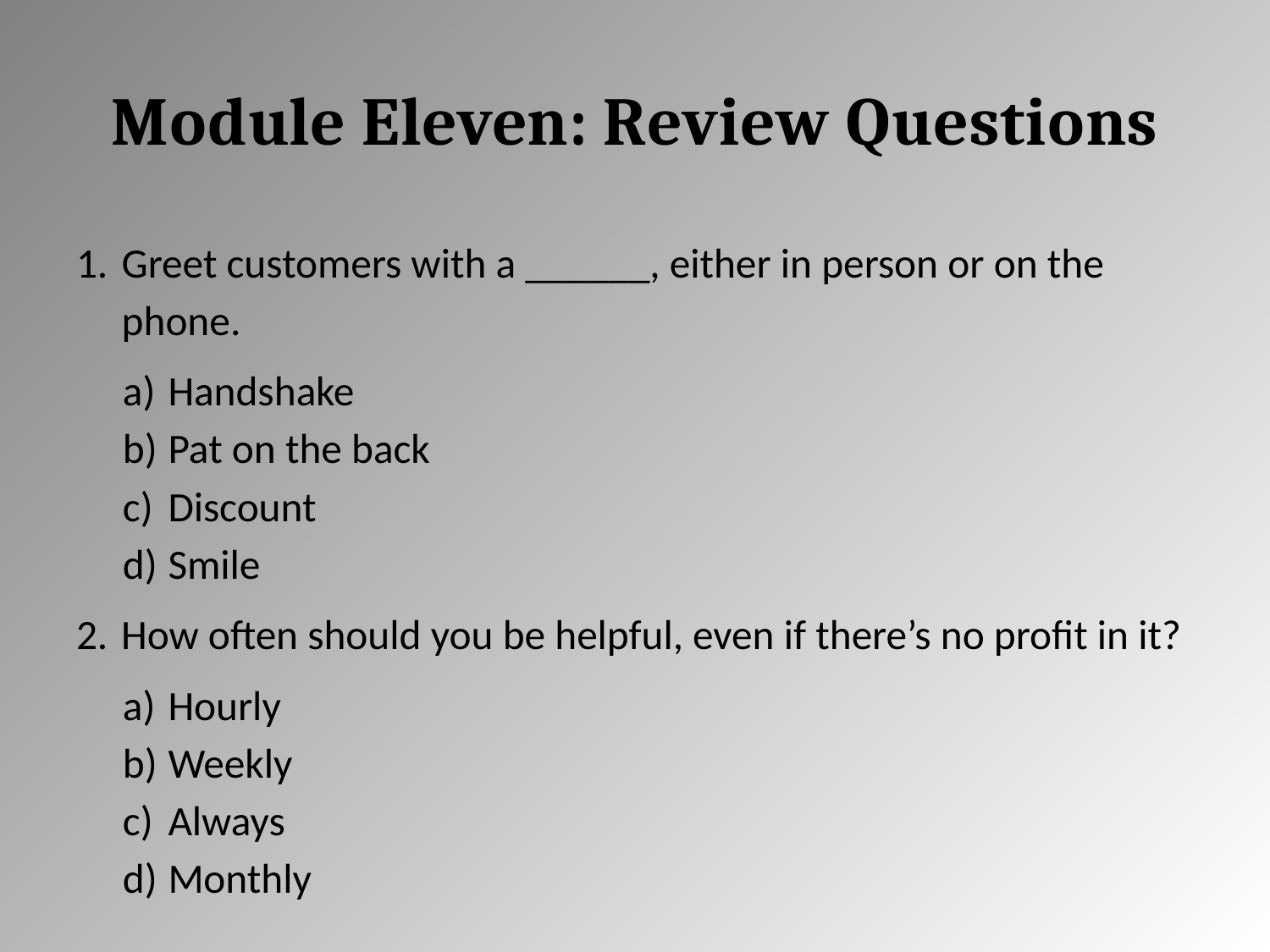

# Module Eleven: Review Questions
Greet customers with a ______, either in person or on the phone.
Handshake
Pat on the back
Discount
Smile
How often should you be helpful, even if there’s no profit in it?
Hourly
Weekly
Always
Monthly